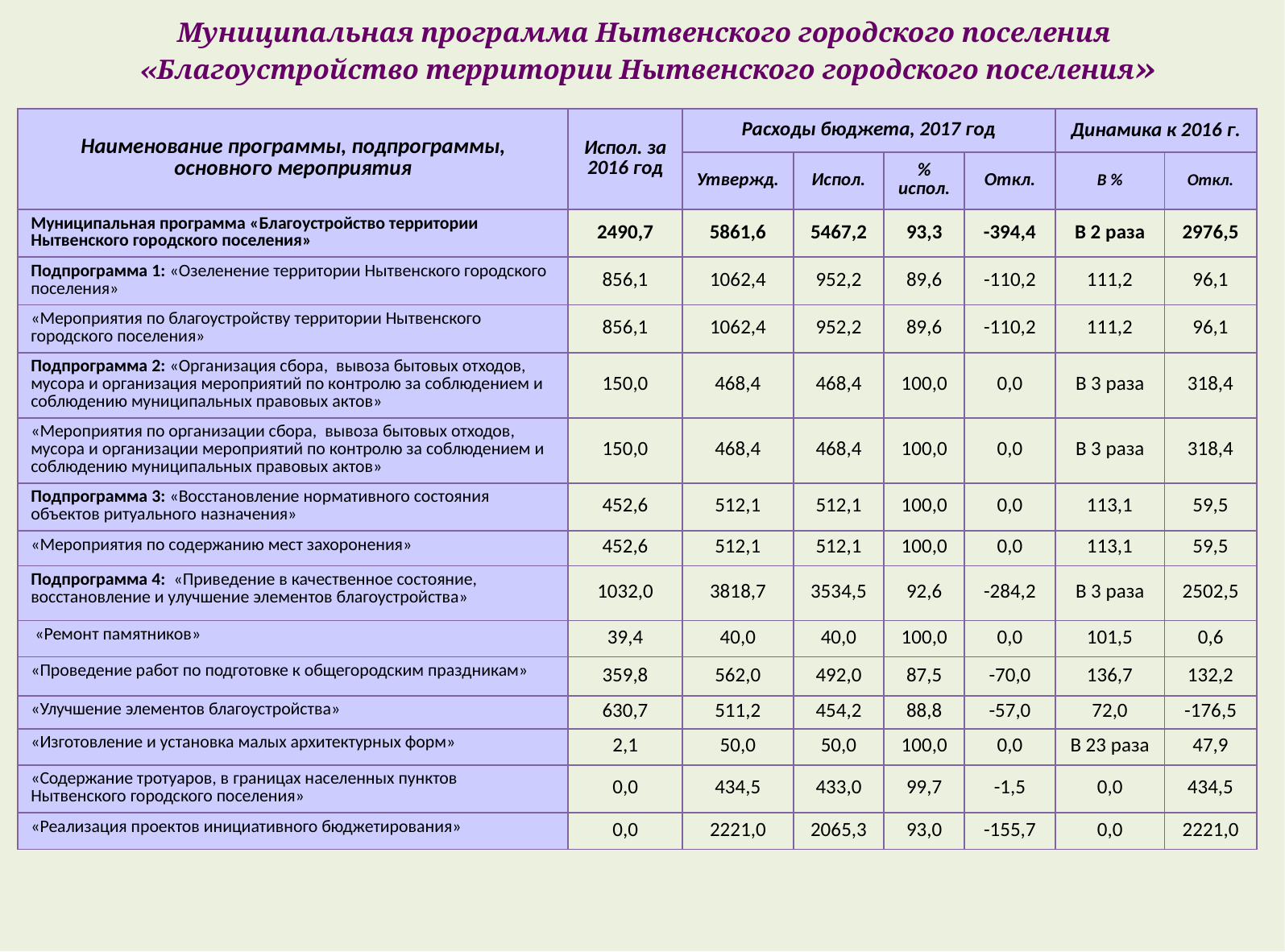

# Муниципальная программа Нытвенского городского поселения «Благоустройство территории Нытвенского городского поселения»
| Наименование программы, подпрограммы, основного мероприятия | Испол. за 2016 год | Расходы бюджета, 2017 год |  |  |  | Динамика к 2016 г. |  |
| --- | --- | --- | --- | --- | --- | --- | --- |
|  |  | Утвержд. | Испол. | % испол. | Откл. | В % | Откл. |
| Муниципальная программа «Благоустройство территории Нытвенского городского поселения» | 2490,7 | 5861,6 | 5467,2 | 93,3 | -394,4 | В 2 раза | 2976,5 |
| Подпрограмма 1: «Озеленение территории Нытвенского городского поселения» | 856,1 | 1062,4 | 952,2 | 89,6 | -110,2 | 111,2 | 96,1 |
| «Мероприятия по благоустройству территории Нытвенского городского поселения» | 856,1 | 1062,4 | 952,2 | 89,6 | -110,2 | 111,2 | 96,1 |
| Подпрограмма 2: «Организация сбора, вывоза бытовых отходов, мусора и организация мероприятий по контролю за соблюдением и соблюдению муниципальных правовых актов» | 150,0 | 468,4 | 468,4 | 100,0 | 0,0 | В 3 раза | 318,4 |
| «Мероприятия по организации сбора, вывоза бытовых отходов, мусора и организации мероприятий по контролю за соблюдением и соблюдению муниципальных правовых актов» | 150,0 | 468,4 | 468,4 | 100,0 | 0,0 | В 3 раза | 318,4 |
| Подпрограмма 3: «Восстановление нормативного состояния объектов ритуального назначения» | 452,6 | 512,1 | 512,1 | 100,0 | 0,0 | 113,1 | 59,5 |
| «Мероприятия по содержанию мест захоронения» | 452,6 | 512,1 | 512,1 | 100,0 | 0,0 | 113,1 | 59,5 |
| Подпрограмма 4: «Приведение в качественное состояние, восстановление и улучшение элементов благоустройства» | 1032,0 | 3818,7 | 3534,5 | 92,6 | -284,2 | В 3 раза | 2502,5 |
| «Ремонт памятников» | 39,4 | 40,0 | 40,0 | 100,0 | 0,0 | 101,5 | 0,6 |
| «Проведение работ по подготовке к общегородским праздникам» | 359,8 | 562,0 | 492,0 | 87,5 | -70,0 | 136,7 | 132,2 |
| «Улучшение элементов благоустройства» | 630,7 | 511,2 | 454,2 | 88,8 | -57,0 | 72,0 | -176,5 |
| «Изготовление и установка малых архитектурных форм» | 2,1 | 50,0 | 50,0 | 100,0 | 0,0 | В 23 раза | 47,9 |
| «Содержание тротуаров, в границах населенных пунктов Нытвенского городского поселения» | 0,0 | 434,5 | 433,0 | 99,7 | -1,5 | 0,0 | 434,5 |
| «Реализация проектов инициативного бюджетирования» | 0,0 | 2221,0 | 2065,3 | 93,0 | -155,7 | 0,0 | 2221,0 |